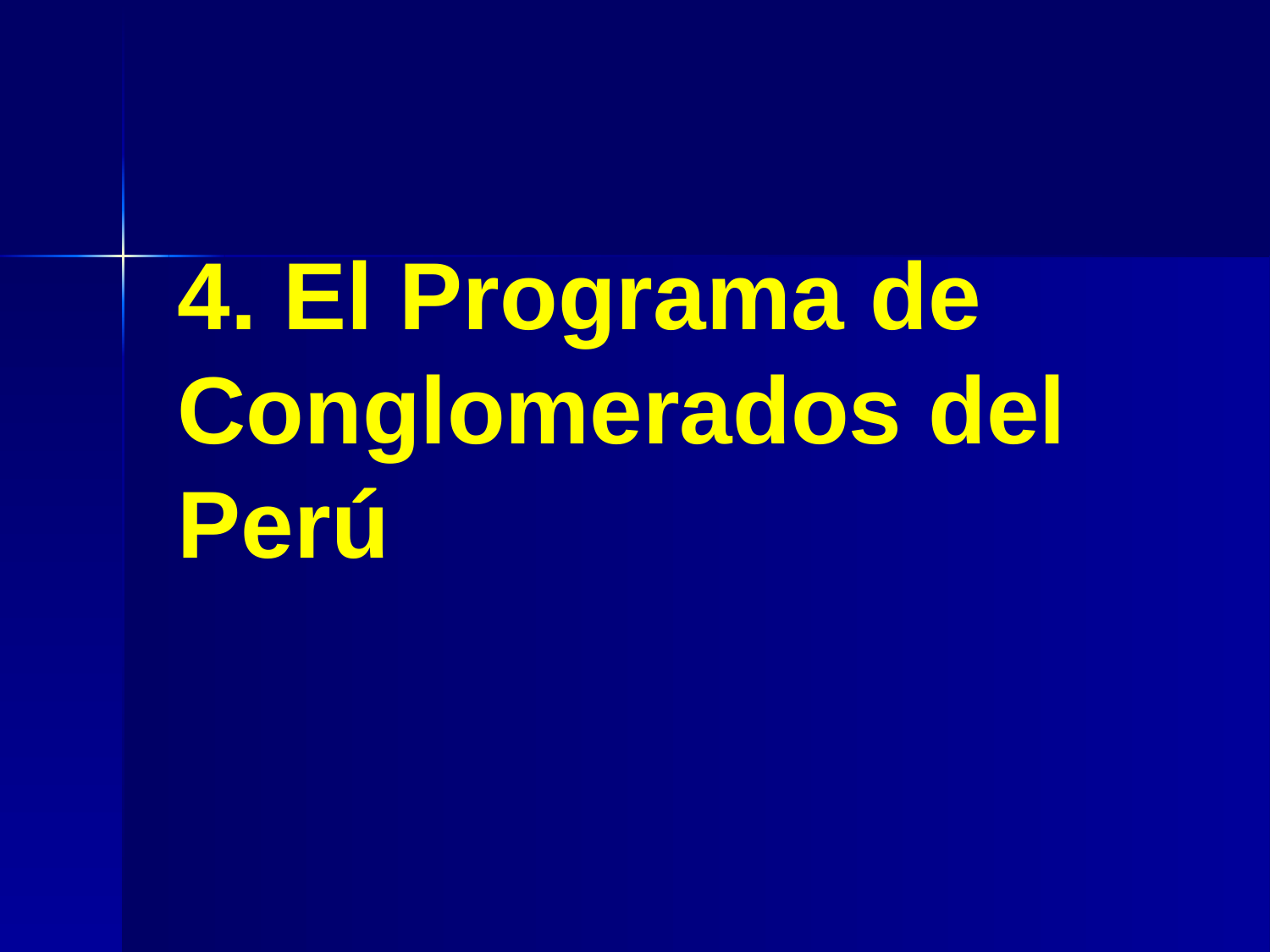

# 4. El Programa de Conglomerados del Perú